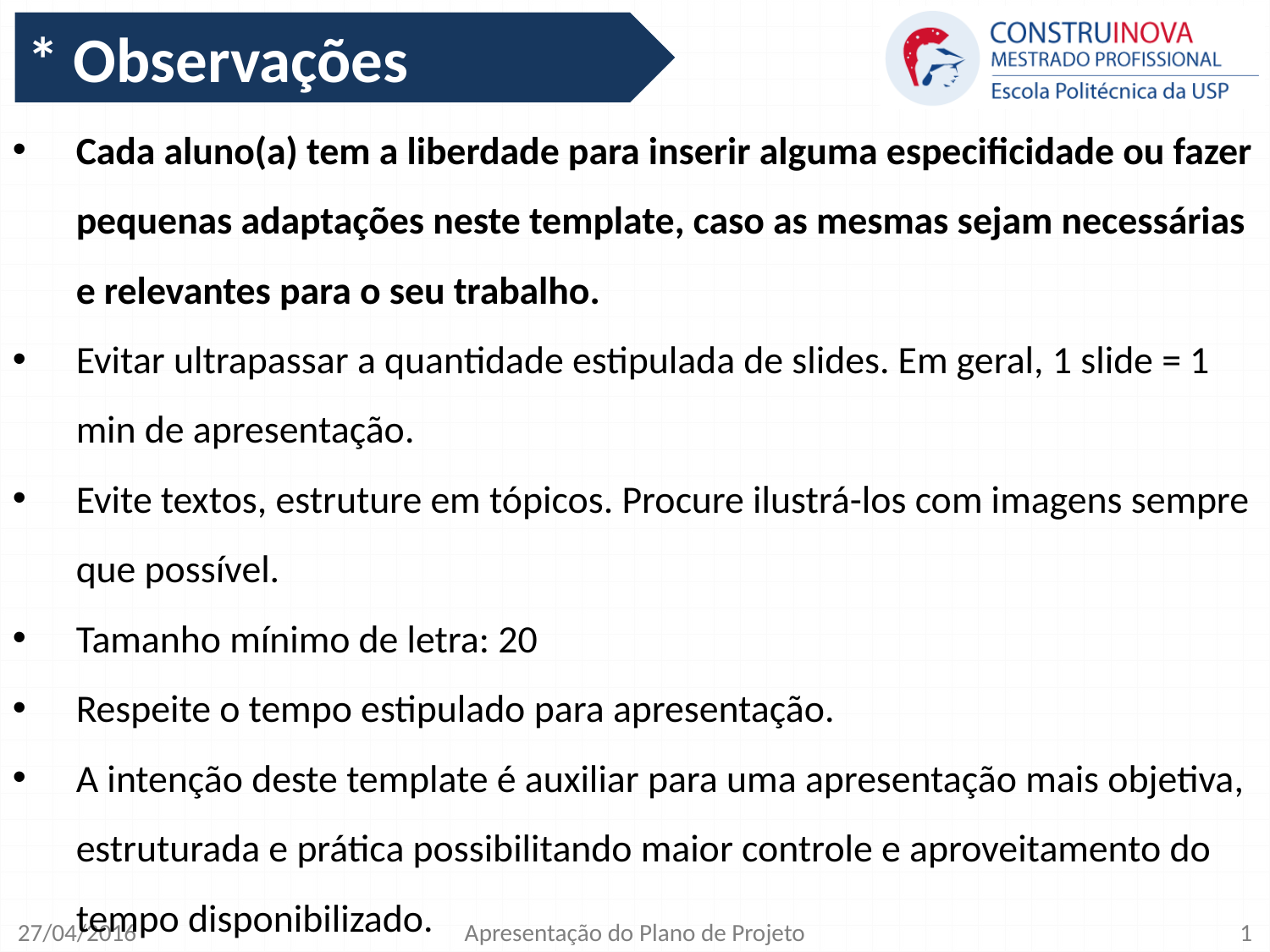

* Observações
Cada aluno(a) tem a liberdade para inserir alguma especificidade ou fazer pequenas adaptações neste template, caso as mesmas sejam necessárias e relevantes para o seu trabalho.
Evitar ultrapassar a quantidade estipulada de slides. Em geral, 1 slide = 1 min de apresentação.
Evite textos, estruture em tópicos. Procure ilustrá-los com imagens sempre que possível.
Tamanho mínimo de letra: 20
Respeite o tempo estipulado para apresentação.
A intenção deste template é auxiliar para uma apresentação mais objetiva, estruturada e prática possibilitando maior controle e aproveitamento do tempo disponibilizado.

27/04/2016
Apresentação do Plano de Projeto
1